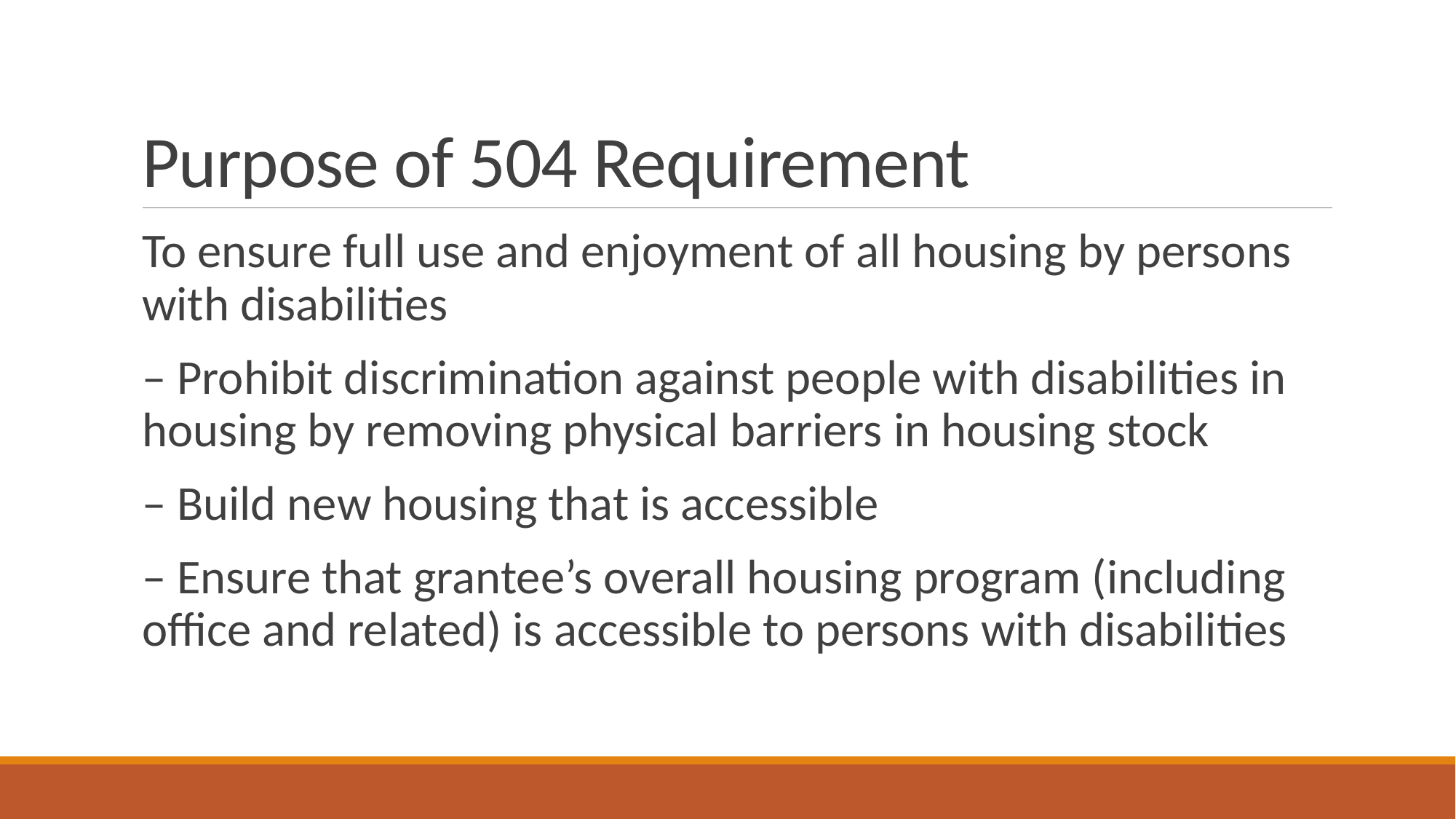

# Purpose of 504 Requirement
To ensure full use and enjoyment of all housing by persons with disabilities
– Prohibit discrimination against people with disabilities in housing by removing physical barriers in housing stock
– Build new housing that is accessible
– Ensure that grantee’s overall housing program (including office and related) is accessible to persons with disabilities